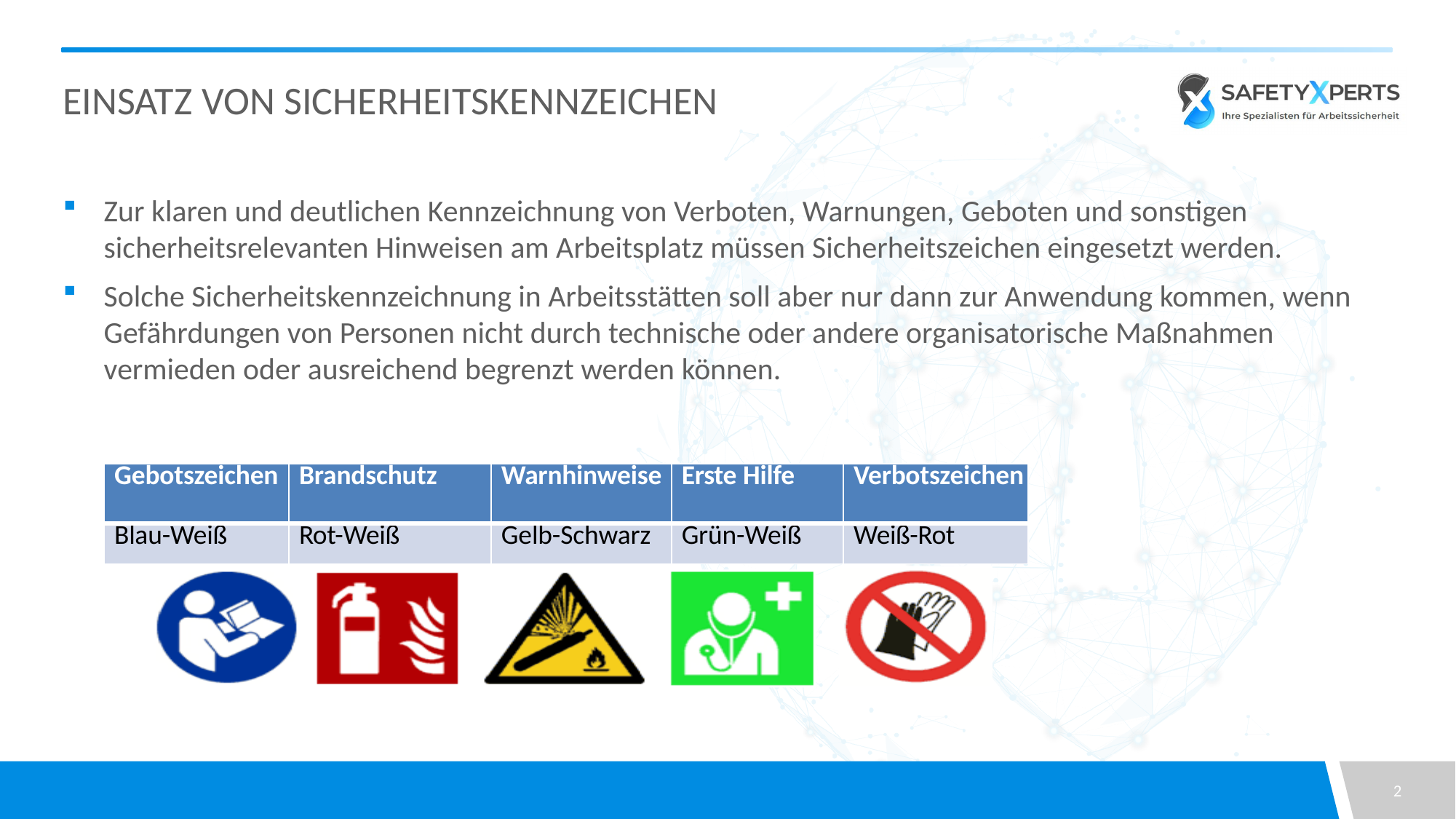

# Einsatz von Sicherheitskennzeichen

Zur klaren und deutlichen Kennzeichnung von Verboten, Warnungen, Geboten und sonstigen sicherheitsrelevanten Hinweisen am Arbeitsplatz müssen Sicherheitszeichen eingesetzt werden.
Solche Sicherheitskennzeichnung in Arbeitsstätten soll aber nur dann zur Anwendung kommen, wenn Gefährdungen von Personen nicht durch technische oder andere organisatorische Maßnahmen vermieden oder ausreichend begrenzt werden können.
| Gebotszeichen | Brandschutz | Warnhinweise | Erste Hilfe | Verbotszeichen |
| --- | --- | --- | --- | --- |
| Blau-Weiß | Rot-Weiß | Gelb-Schwarz | Grün-Weiß | Weiß-Rot |

2